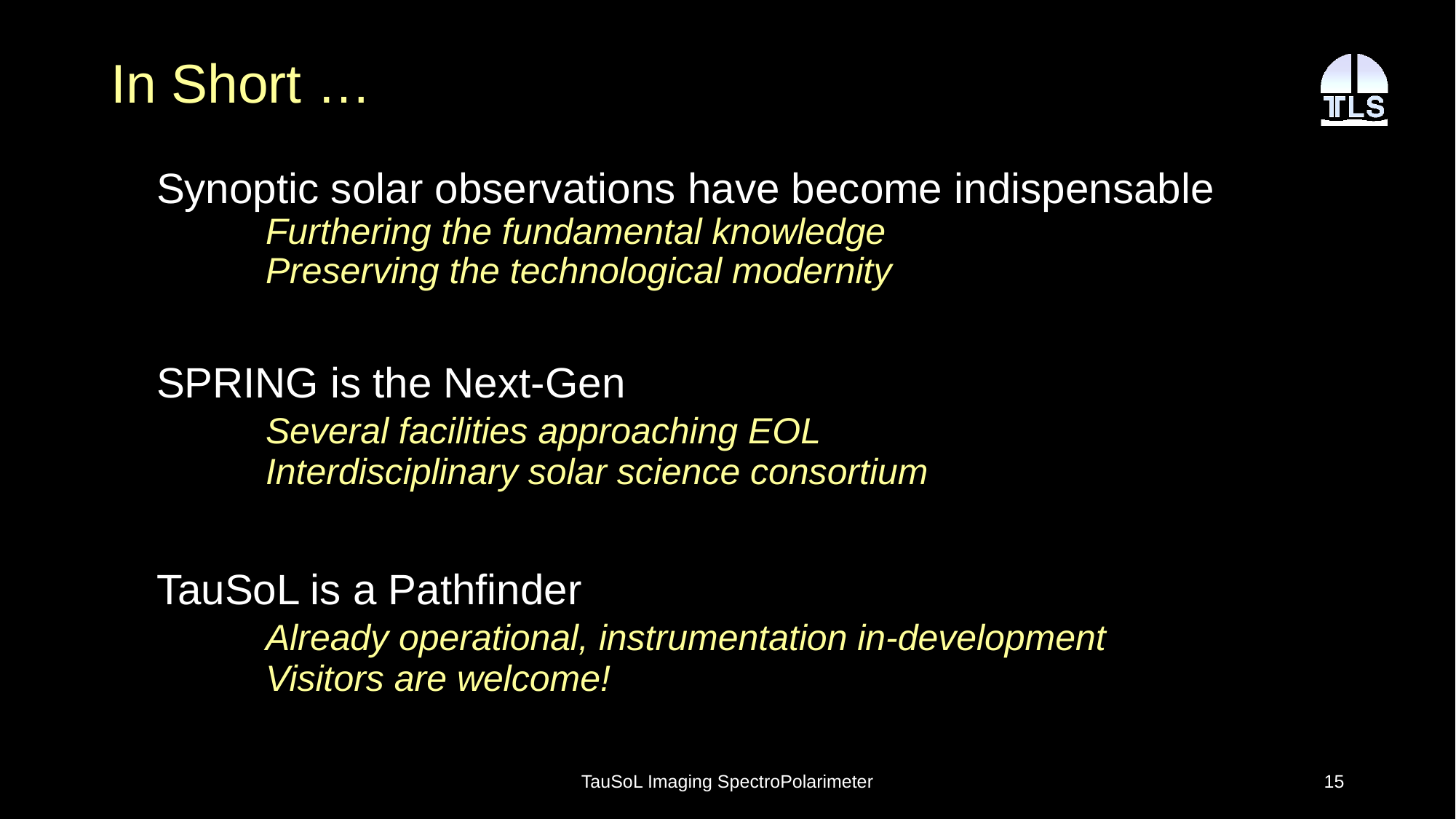

# In Short …
Synoptic solar observations have become indispensable
	Furthering the fundamental knowledge
	Preserving the technological modernity

SPRING is the Next-Gen
	Several facilities approaching EOL
	Interdisciplinary solar science consortium

TauSoL is a Pathfinder
	Already operational, instrumentation in-development
	Visitors are welcome!
TauSoL Imaging SpectroPolarimeter
15